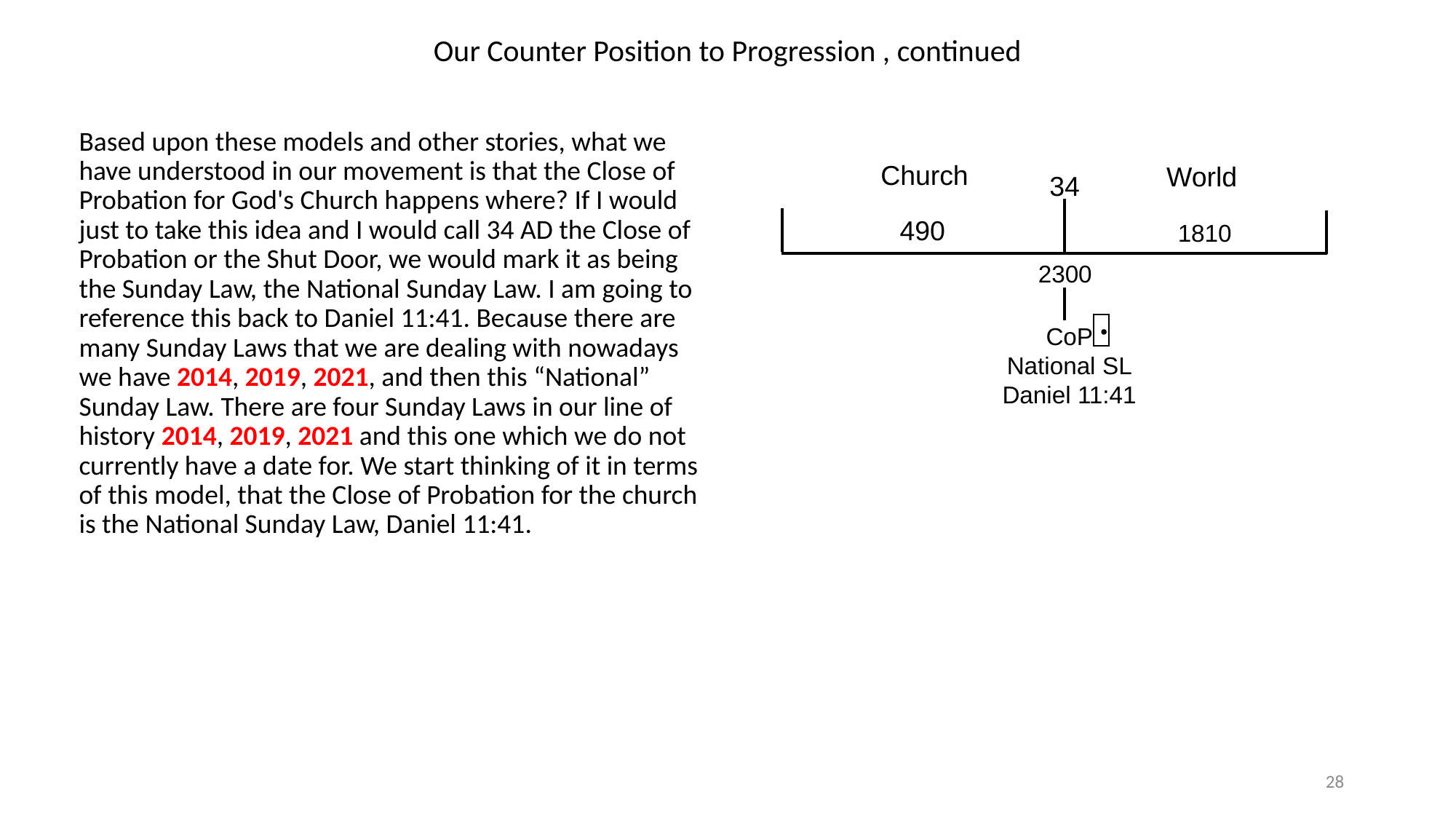

# Our Counter Position to Progression , continued
Based upon these models and other stories, what we have understood in our movement is that the Close of Probation for God's Church happens where? If I would just to take this idea and I would call 34 AD the Close of Probation or the Shut Door, we would mark it as being the Sunday Law, the National Sunday Law. I am going to reference this back to Daniel 11:41. Because there are many Sunday Laws that we are dealing with nowadays we have 2014, 2019, 2021, and then this “National” Sunday Law. There are four Sunday Laws in our line of history 2014, 2019, 2021 and this one which we do not currently have a date for. We start thinking of it in terms of this model, that the Close of Probation for the church is the National Sunday Law, Daniel 11:41.
Church
World
34
490
1810
2300

CoP
National SL
Daniel 11:41
28